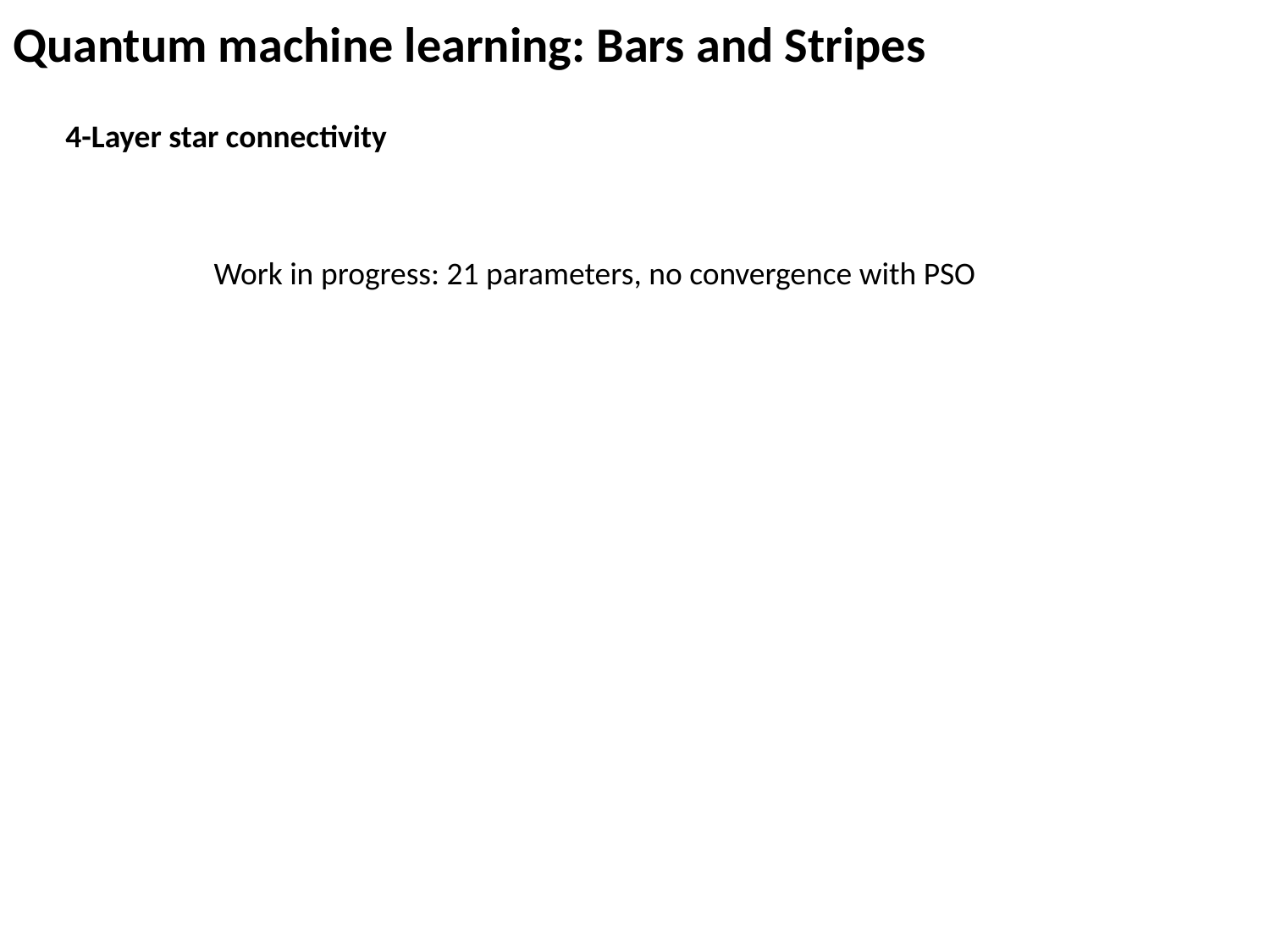

# Quantum machine learning: Bars and Stripes
4-Layer star connectivity
Work in progress: 21 parameters, no convergence with PSO